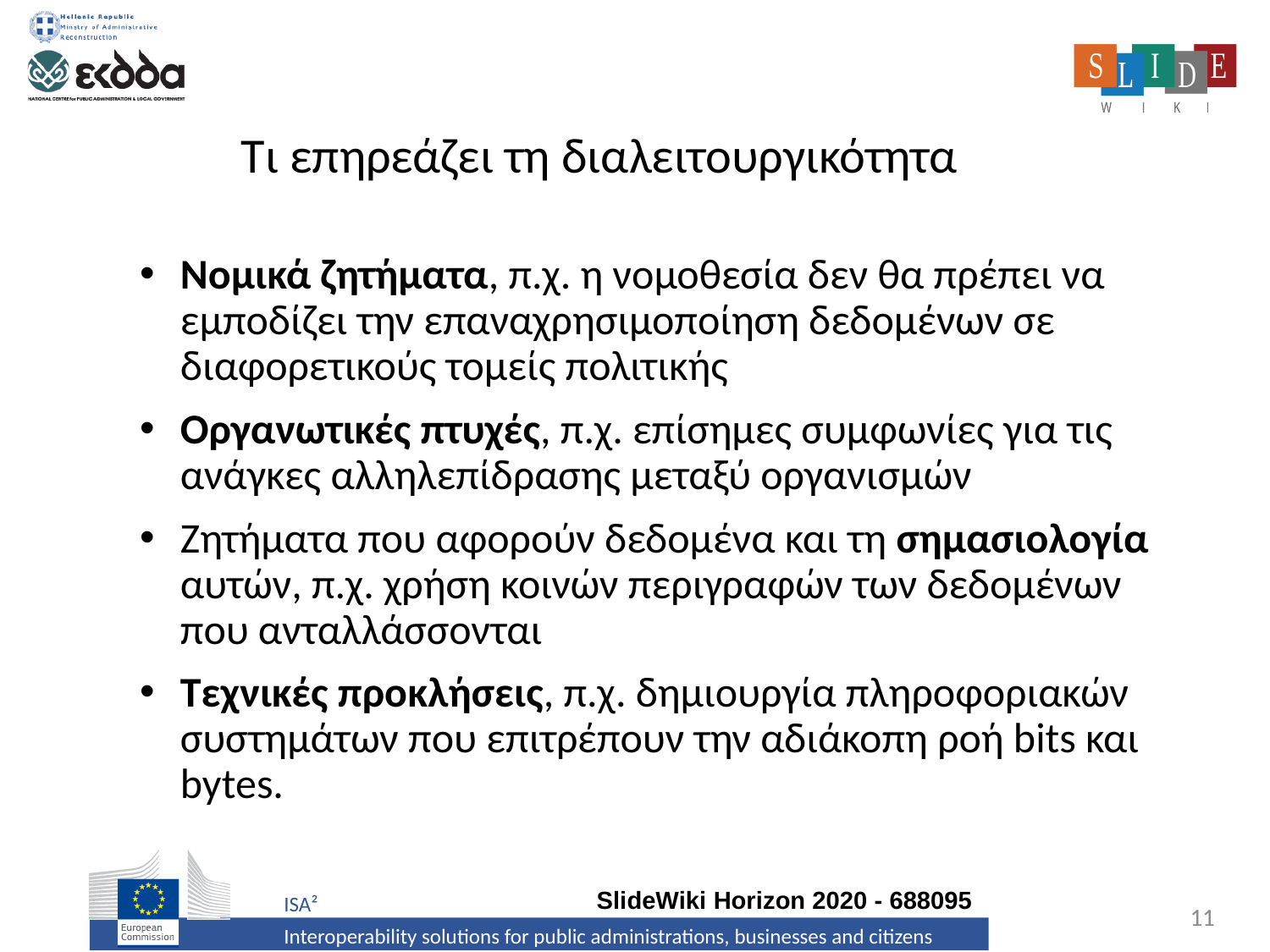

# Τι επηρεάζει τη διαλειτουργικότητα
Νομικά ζητήματα, π.χ. η νομοθεσία δεν θα πρέπει να εμποδίζει την επαναχρησιμοποίηση δεδομένων σε διαφορετικούς τομείς πολιτικής
Οργανωτικές πτυχές, π.χ. επίσημες συμφωνίες για τις ανάγκες αλληλεπίδρασης μεταξύ οργανισμών
Ζητήματα που αφορούν δεδομένα και τη σημασιολογία αυτών, π.χ. χρήση κοινών περιγραφών των δεδομένων που ανταλλάσσονται
Τεχνικές προκλήσεις, π.χ. δημιουργία πληροφοριακών συστημάτων που επιτρέπουν την αδιάκοπη ροή bits και bytes.
11